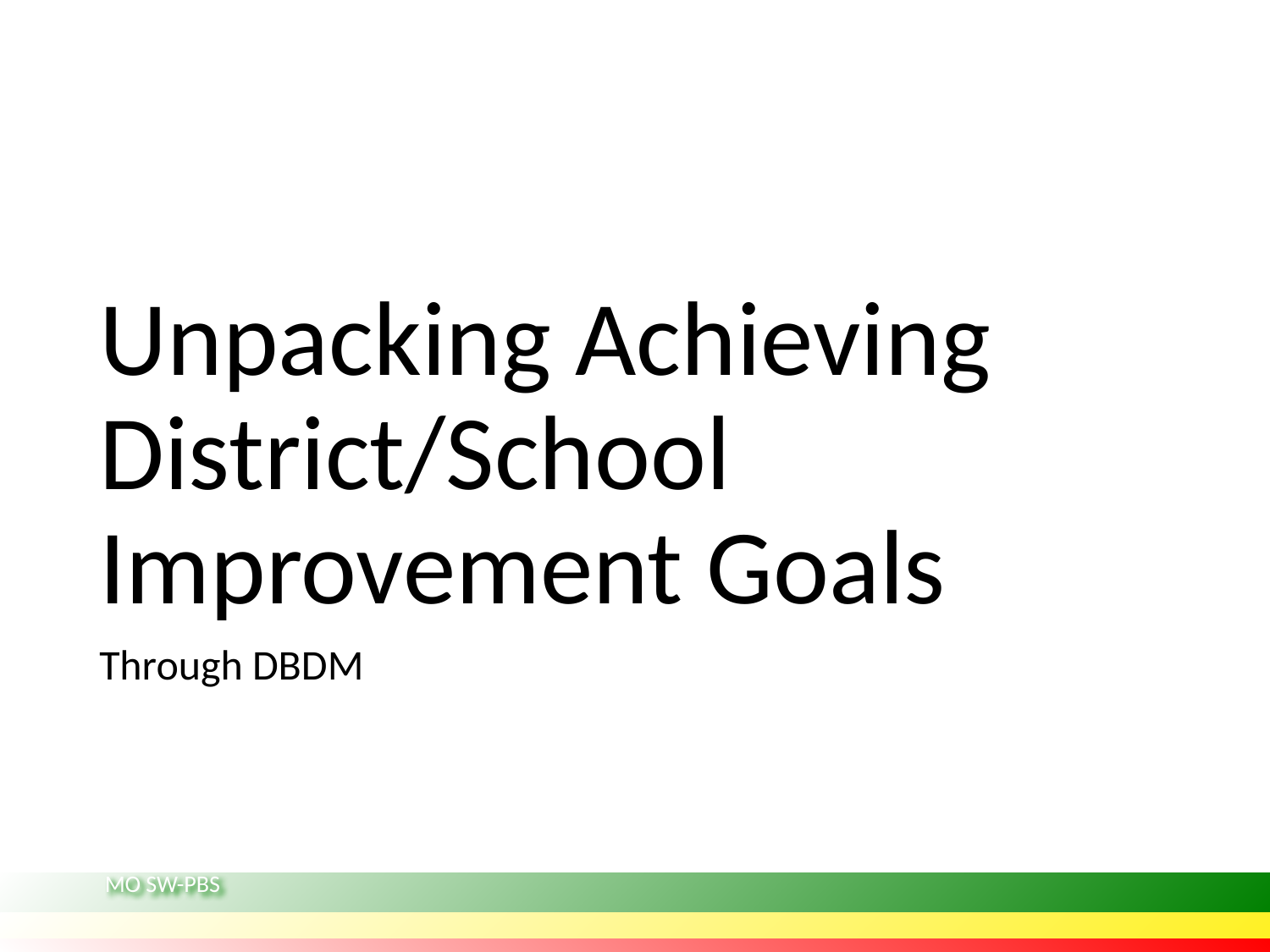

# Unpacking Achieving District/School Improvement Goals
Through DBDM